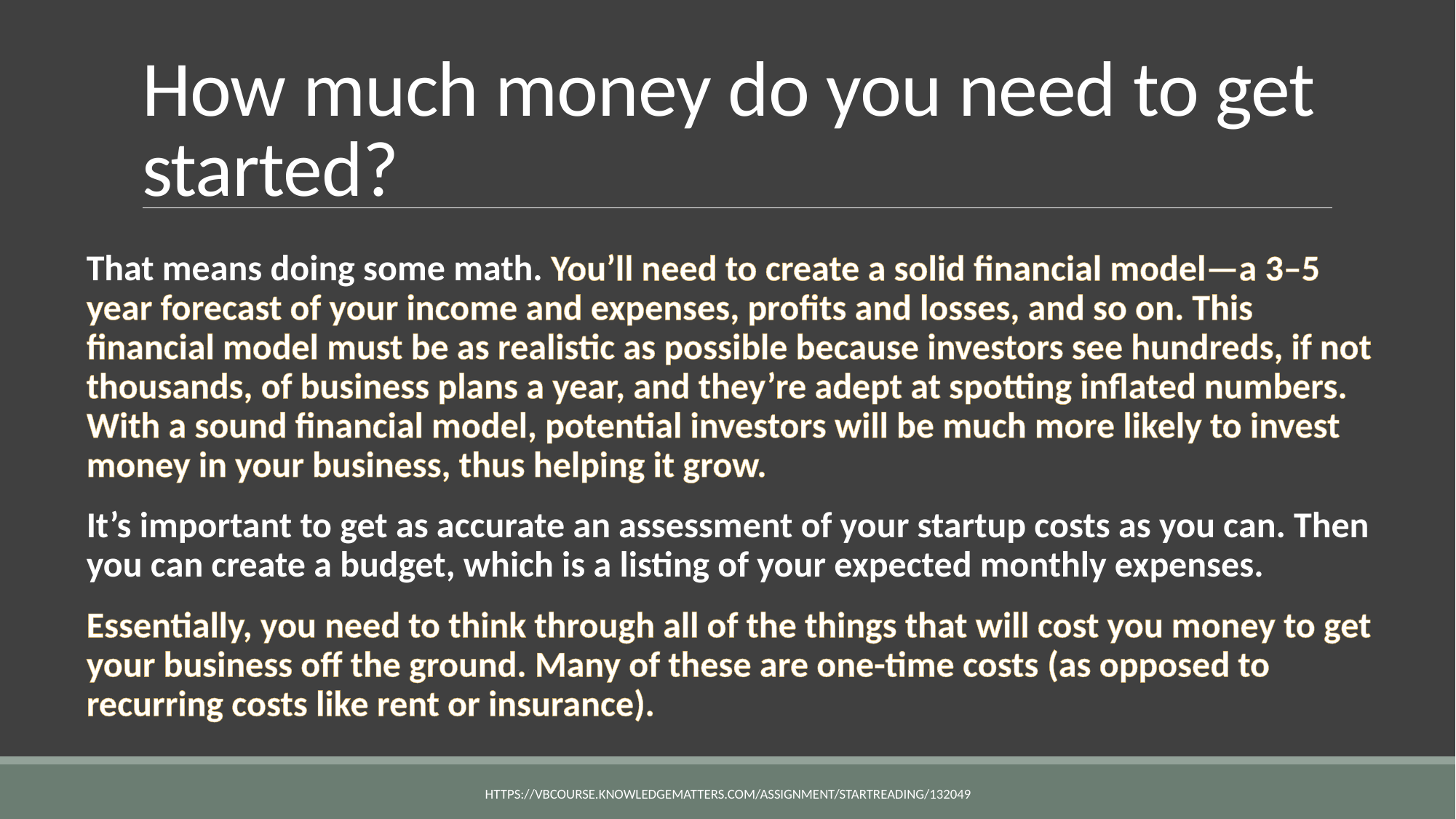

# How much money do you need to get started?
That means doing some math. You’ll need to create a solid financial model—a 3–5 year forecast of your income and expenses, profits and losses, and so on. This financial model must be as realistic as possible because investors see hundreds, if not thousands, of business plans a year, and they’re adept at spotting inflated numbers. With a sound financial model, potential investors will be much more likely to invest money in your business, thus helping it grow.
It’s important to get as accurate an assessment of your startup costs as you can. Then you can create a budget, which is a listing of your expected monthly expenses.
Essentially, you need to think through all of the things that will cost you money to get your business off the ground. Many of these are one-time costs (as opposed to recurring costs like rent or insurance).
https://vbcourse.knowledgematters.com/assignment/startReading/132049